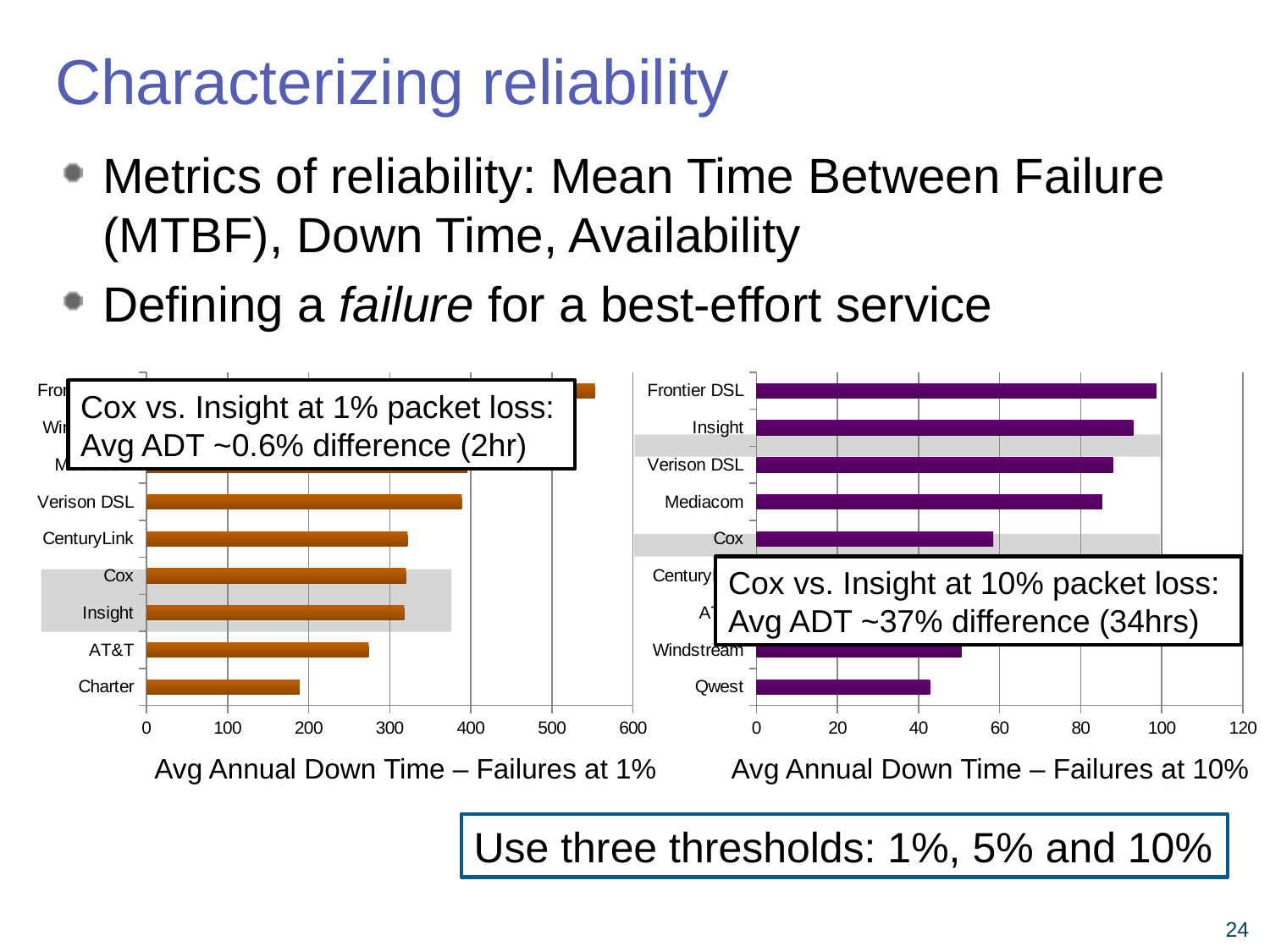

# Characterizing reliability
Metrics of reliability: Mean Time Between Failure (MTBF), Down Time, Availability
Defining a failure for a best-effort service

### Chart

| Category |  |
|---|---|
| Charter | 189.0 |
| AT&T | 274.0 |
| Insight | 318.0 |
| Cox | 320.0 |
| CenturyLink | 322.0 |
| Verison DSL | 389.0 |
| Mediacom | 396.0 |
| Windstream | 495.0 |
| Frontier DSL | 553.0 |

### Chart

| Category |  |
|---|---|
| Qwest | 42.8 |
| Windstream | 50.6 |
| AT&T | 51.1 |
| CenturyLink | 53.7 |
| Cox | 58.4 |
| Mediacom | 85.3 |
| Verison DSL | 88.0 |
| Insight | 93.0 |
| Frontier DSL | 98.7 |
Cox vs. Insight at 1% packet loss: Avg ADT ~0.6% difference (2hr)

Cox vs. Insight at 10% packet loss: Avg ADT ~37% difference (34hrs)

Avg Annual Down Time – Failures at 1%
Avg Annual Down Time – Failures at 10%
Use three thresholds: 1%, 5% and 10%